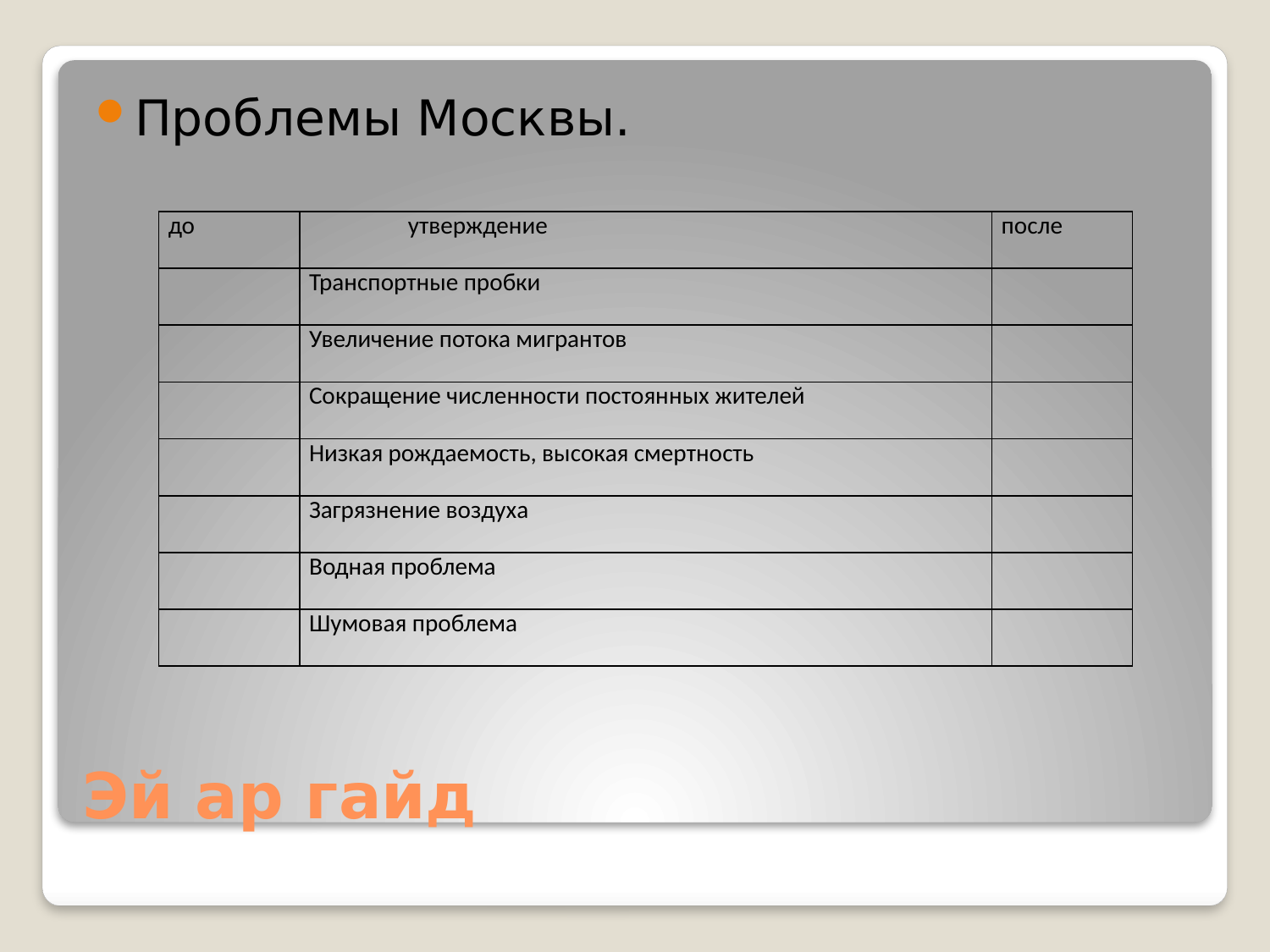

Проблемы Москвы.
| до | утверждение | после |
| --- | --- | --- |
|  | Транспортные пробки |  |
|  | Увеличение потока мигрантов |  |
|  | Сокращение численности постоянных жителей |  |
|  | Низкая рождаемость, высокая смертность |  |
|  | Загрязнение воздуха |  |
|  | Водная проблема |  |
|  | Шумовая проблема |  |

# Эй ар гайд